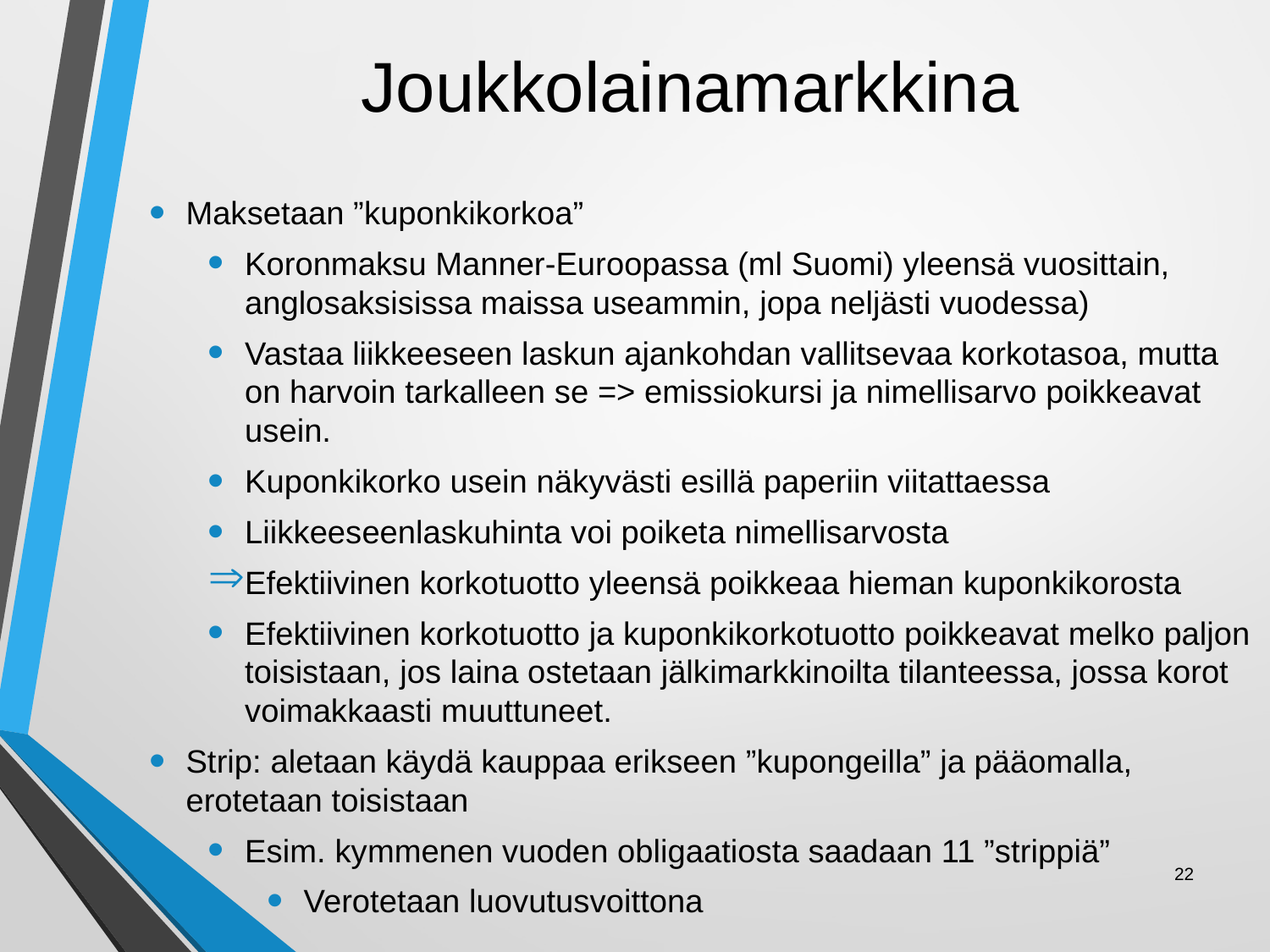

# Joukkolainamarkkina
Maksetaan ”kuponkikorkoa”
Koronmaksu Manner-Euroopassa (ml Suomi) yleensä vuosittain, anglosaksisissa maissa useammin, jopa neljästi vuodessa)
Vastaa liikkeeseen laskun ajankohdan vallitsevaa korkotasoa, mutta on harvoin tarkalleen se => emissiokursi ja nimellisarvo poikkeavat usein.
Kuponkikorko usein näkyvästi esillä paperiin viitattaessa
Liikkeeseenlaskuhinta voi poiketa nimellisarvosta
Efektiivinen korkotuotto yleensä poikkeaa hieman kuponkikorosta
Efektiivinen korkotuotto ja kuponkikorkotuotto poikkeavat melko paljon toisistaan, jos laina ostetaan jälkimarkkinoilta tilanteessa, jossa korot voimakkaasti muuttuneet.
Strip: aletaan käydä kauppaa erikseen ”kupongeilla” ja pääomalla, erotetaan toisistaan
Esim. kymmenen vuoden obligaatiosta saadaan 11 ”strippiä”
Verotetaan luovutusvoittona

22